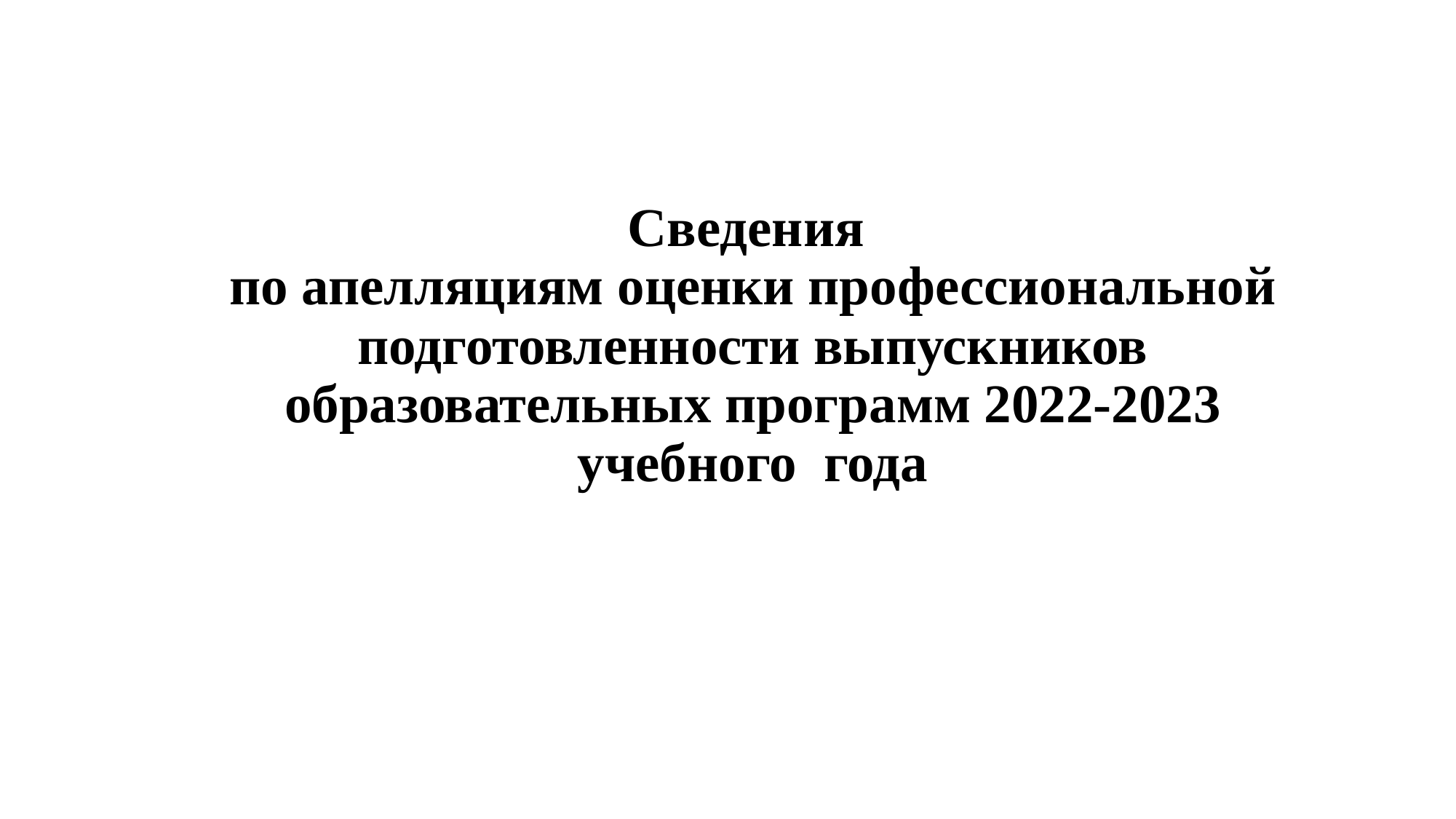

# Сведения по апелляциям оценки профессиональной подготовленности выпускников образовательных программ 2022-2023 учебного  года